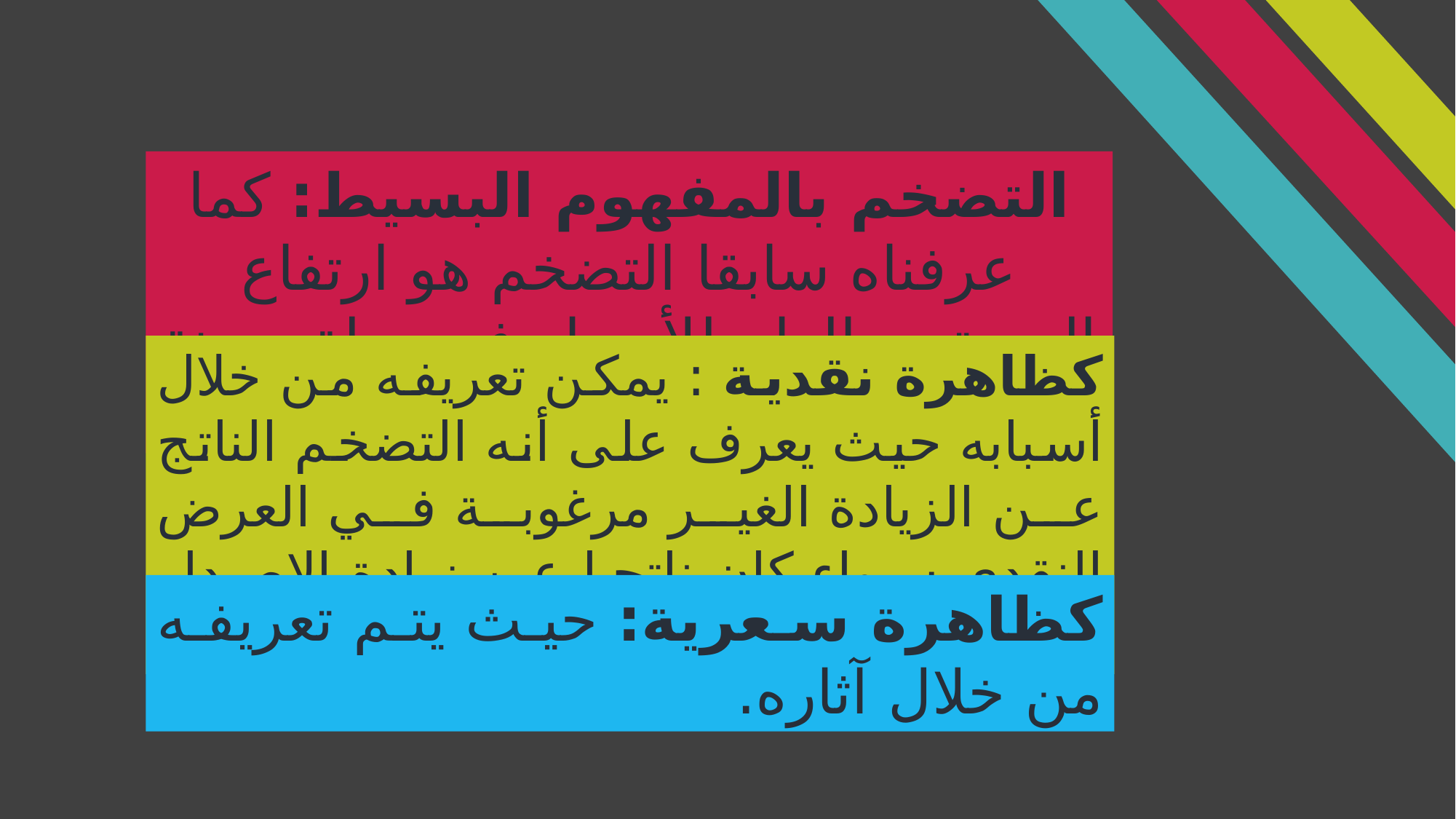

التضخم بالمفهوم البسيط: كما عرفناه سابقا التضخم هو ارتفاع المستوى العام للأسعار في دولة معينة وفي فترة معينة.
كظاهرة نقدية : يمكن تعريفه من خلال أسبابه حيث يعرف على أنه التضخم الناتج عن الزيادة الغير مرغوبة في العرض النقدي سواء كان ناتجا عن زيادة الإصدار أو الائتمان المصرفي وخلق الودائع.
كظاهرة سعرية: حيث يتم تعريفه من خلال آثاره.